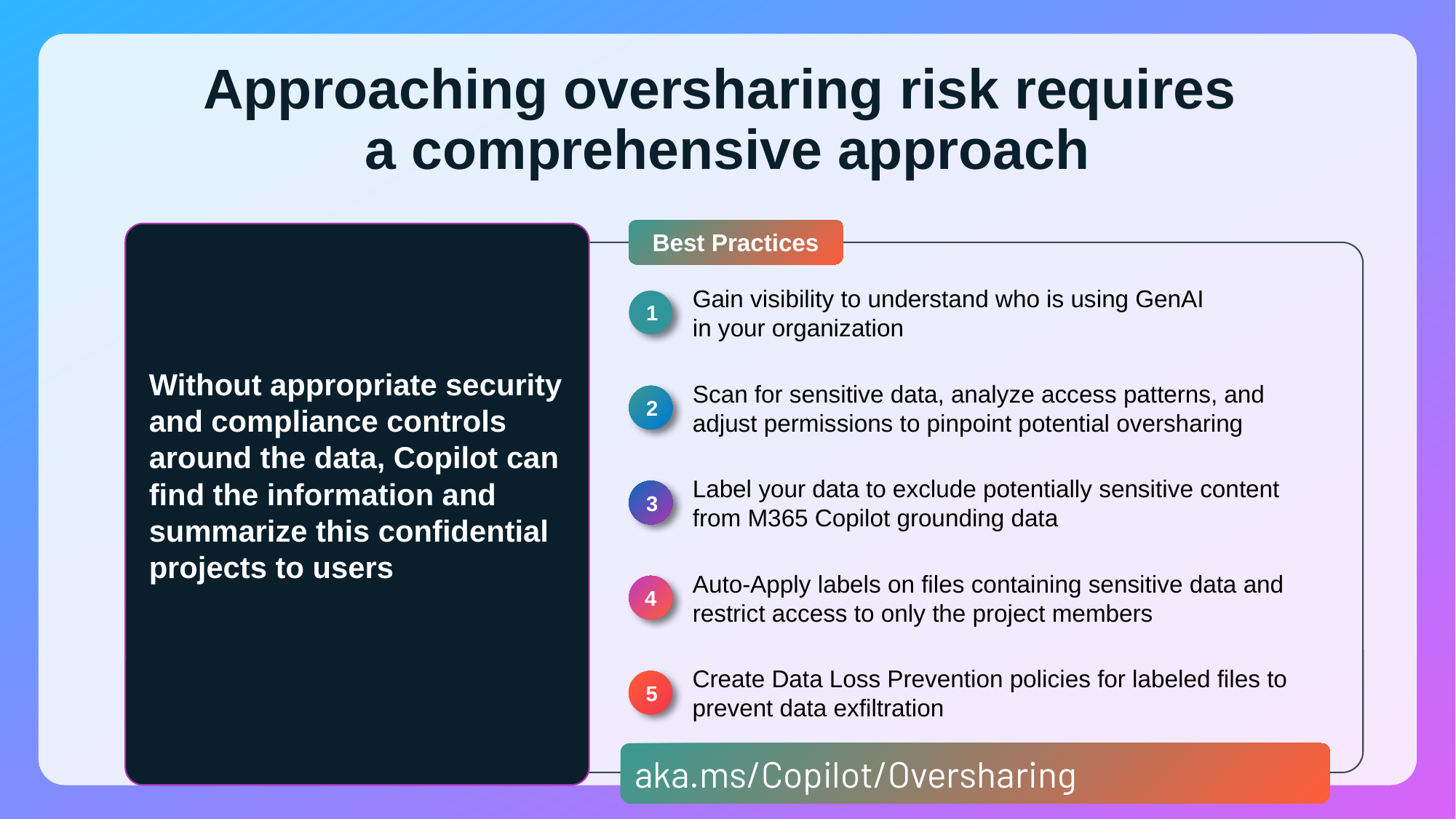

# Approaching oversharing risk requires a comprehensive approach
Best Practices

Gain visibility to understand who is using GenAI
in your organization
1
Without appropriate security and compliance controls around the data, Copilot can find the information and summarize this confidential projects to users
Scan for sensitive data, analyze access patterns, and adjust permissions to pinpoint potential oversharing
2
Label your data to exclude potentially sensitive content from M365 Copilot grounding data
3
Auto-Apply labels on files containing sensitive data and restrict access to only the project members
4
Create Data Loss Prevention policies for labeled files to prevent data exfiltration
5
aka.ms/Copilot/Oversharing